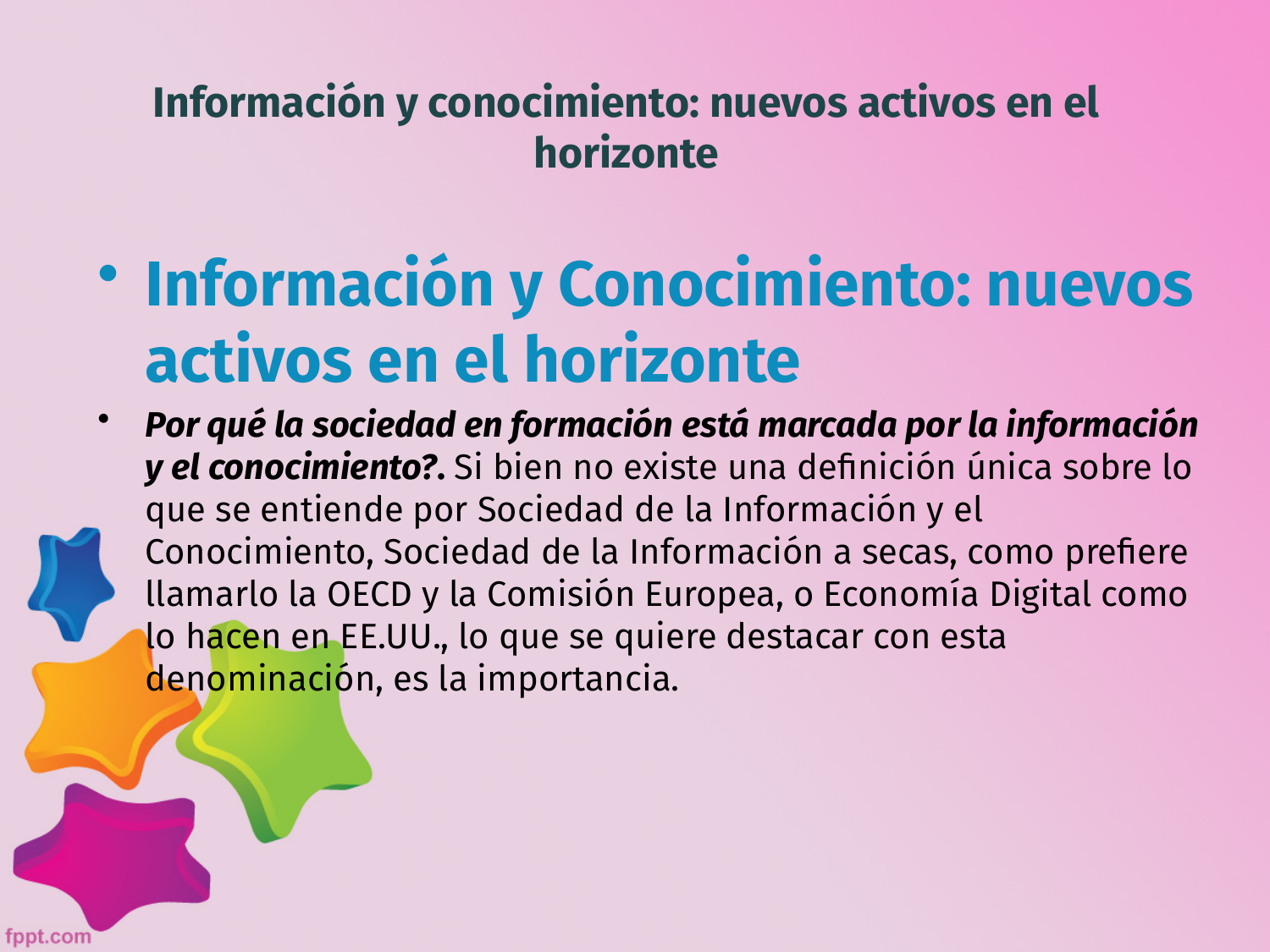

# Información y conocimiento: nuevos activos en el horizonte
Información y Conocimiento: nuevos activos en el horizonte
Por qué la sociedad en formación está marcada por la información y el conocimiento?. Si bien no existe una definición única sobre lo que se entiende por Sociedad de la Información y el Conocimiento, Sociedad de la Información a secas, como prefiere llamarlo la OECD y la Comisión Europea, o Economía Digital como lo hacen en EE.UU., lo que se quiere destacar con esta denominación, es la importancia.